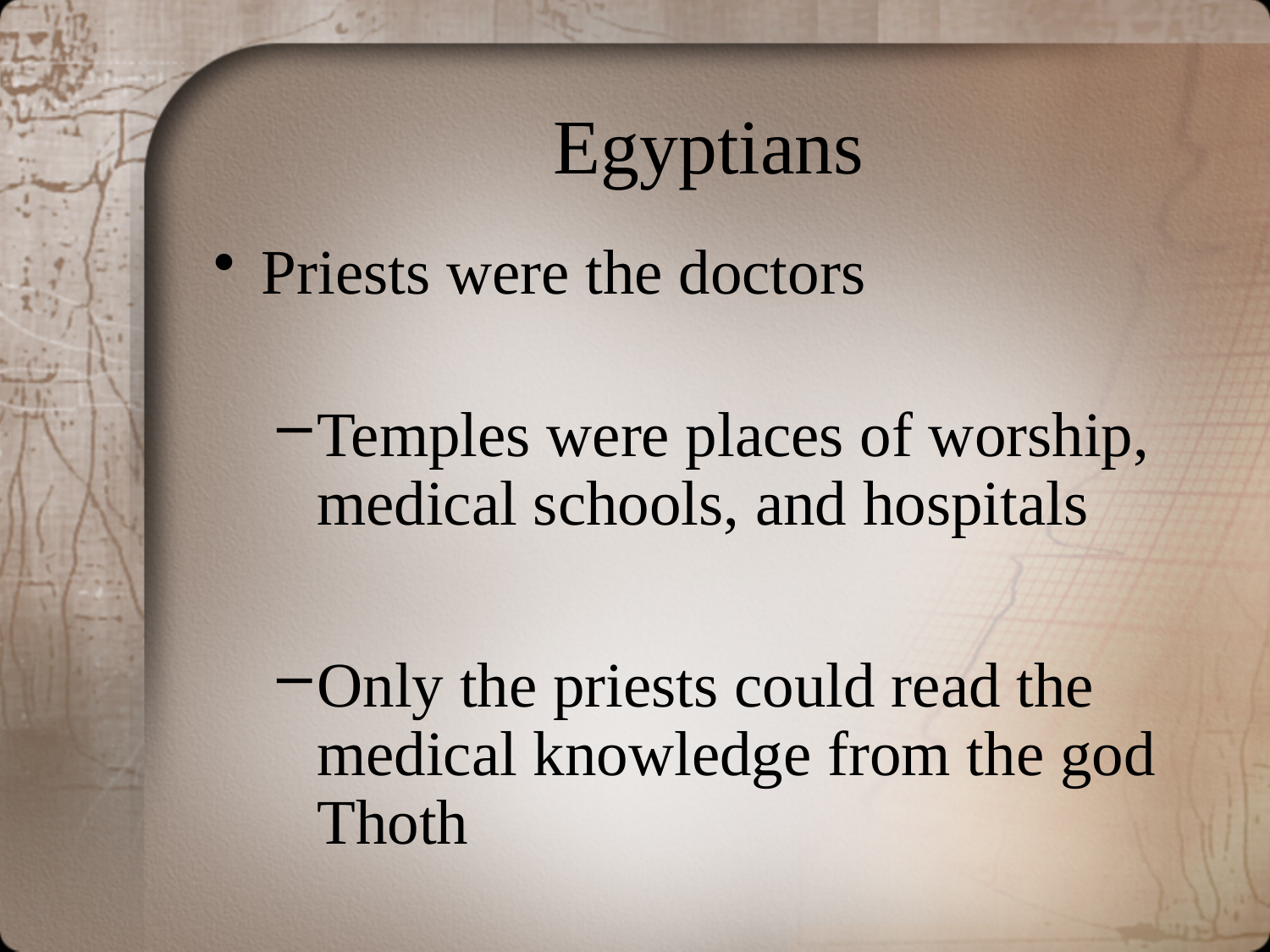

# Egyptians
Priests were the doctors

Temples were places of worship, medical schools, and hospitals

Only the priests could read the medical knowledge from the god Thoth